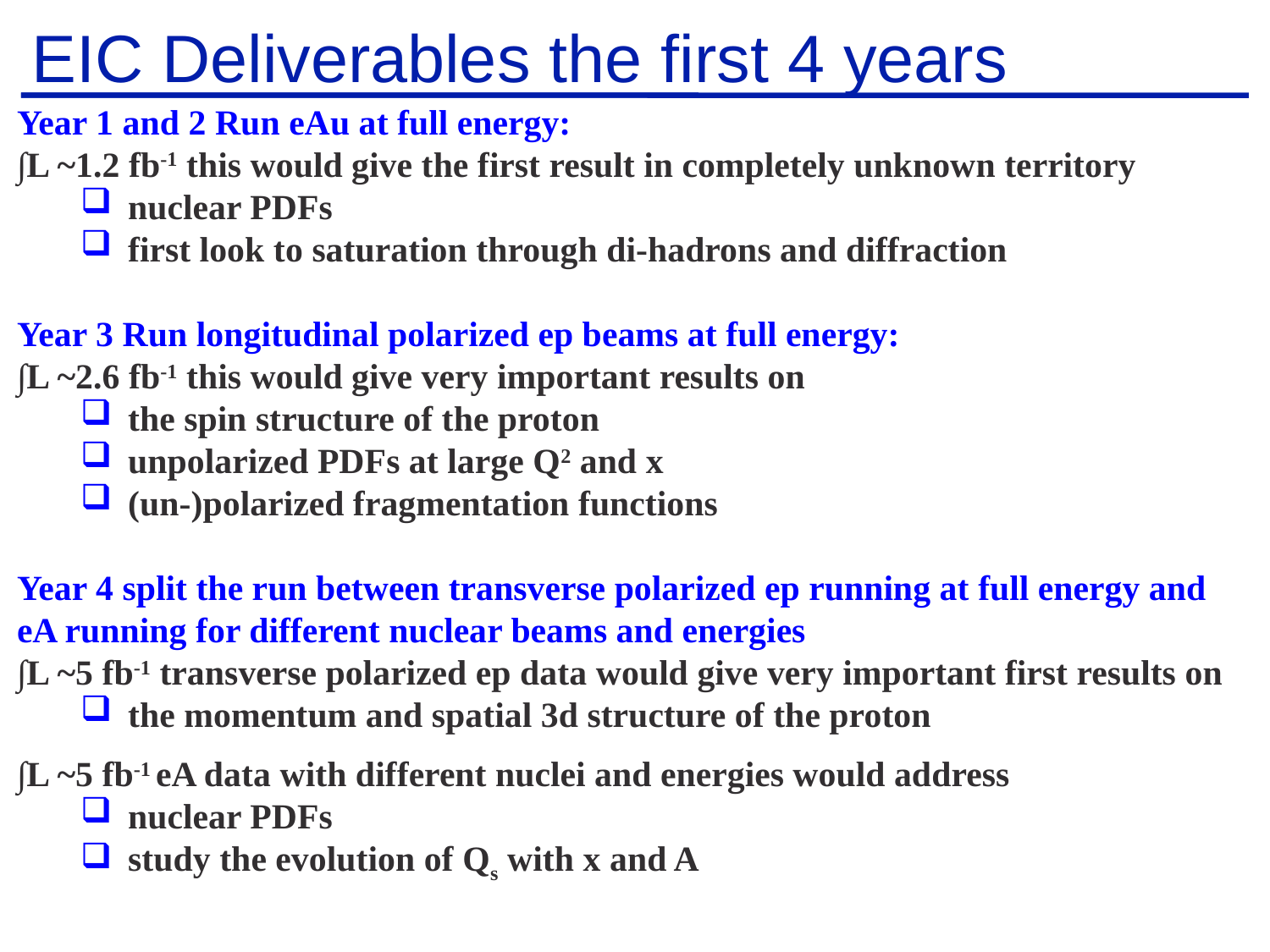

# EIC Deliverables the first 4 years
Year 1 and 2 Run eAu at full energy:
∫L ~1.2 fb-1 this would give the first result in completely unknown territory
nuclear PDFs
first look to saturation through di-hadrons and diffraction

Year 3 Run longitudinal polarized ep beams at full energy:
∫L ~2.6 fb-1 this would give very important results on
the spin structure of the proton
unpolarized PDFs at large Q2 and x
(un-)polarized fragmentation functions

Year 4 split the run between transverse polarized ep running at full energy and eA running for different nuclear beams and energies
∫L ~5 fb-1 transverse polarized ep data would give very important first results on
the momentum and spatial 3d structure of the proton

∫L ~5 fb-1 eA data with different nuclei and energies would address
nuclear PDFs
study the evolution of Qs with x and A

61